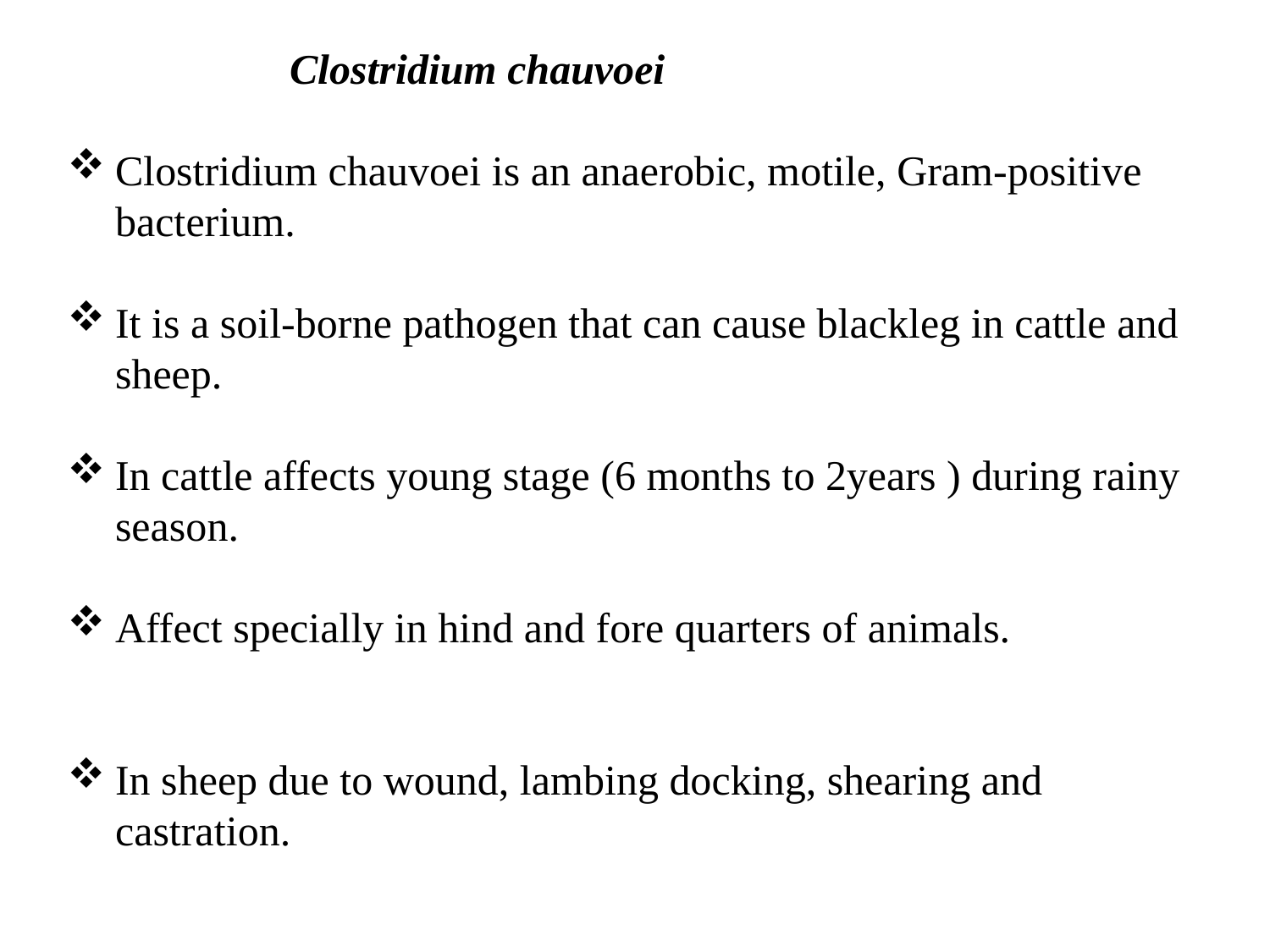

Clostridium chauvoei

Clostridium chauvoei is an anaerobic, motile, Gram-positive bacterium.

It is a soil-borne pathogen that can cause blackleg in cattle and sheep.

In cattle affects young stage (6 months to 2years ) during rainy season.

Affect specially in hind and fore quarters of animals.

In sheep due to wound, lambing docking, shearing and castration.